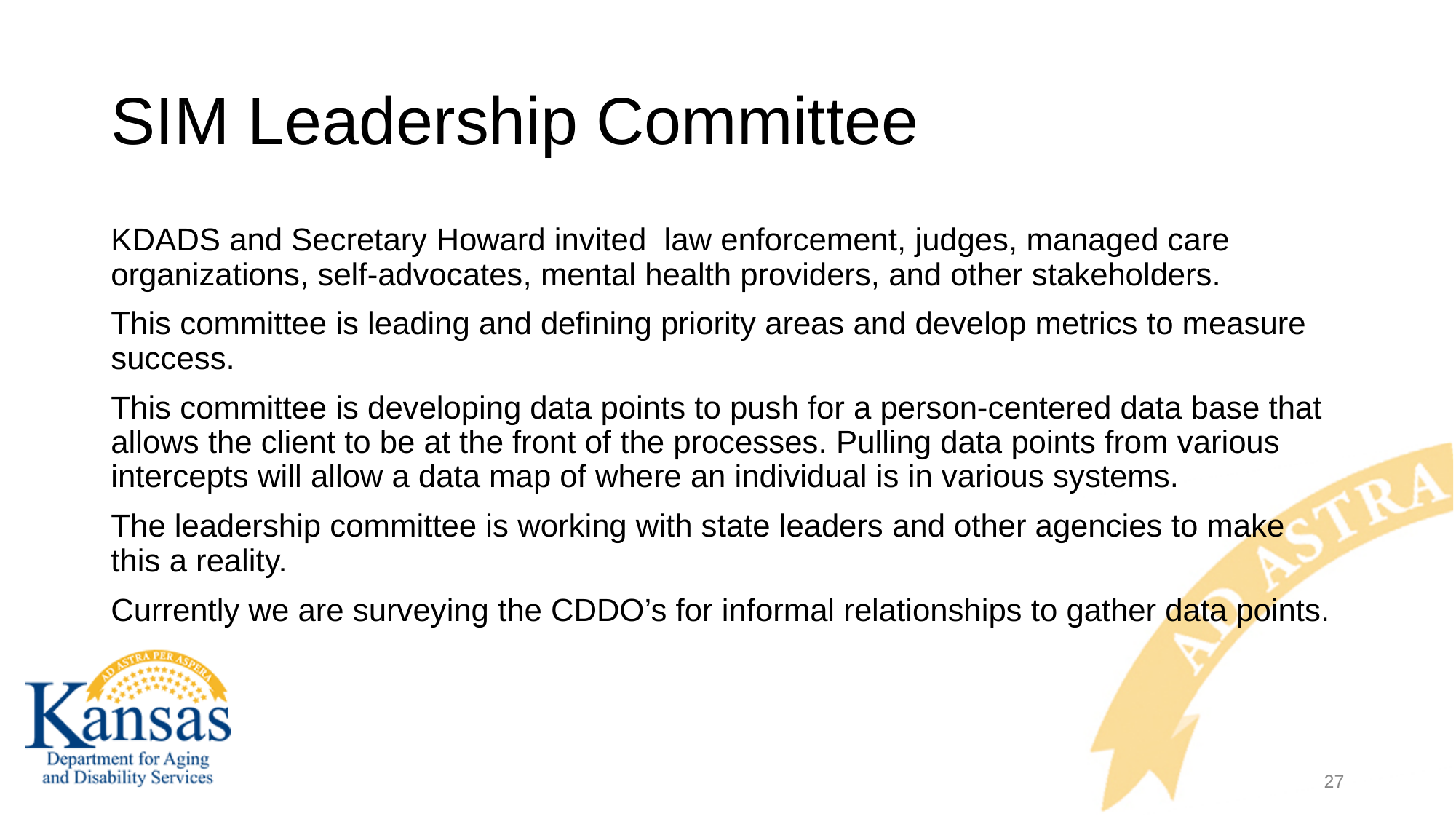

# SIM Leadership Committee
KDADS and Secretary Howard invited  law enforcement, judges, managed care organizations, self-advocates, mental health providers, and other stakeholders.
This committee is leading and defining priority areas and develop metrics to measure success.
This committee is developing data points to push for a person-centered data base that allows the client to be at the front of the processes. Pulling data points from various intercepts will allow a data map of where an individual is in various systems.
The leadership committee is working with state leaders and other agencies to make this a reality.
Currently we are surveying the CDDO’s for informal relationships to gather data points.
27